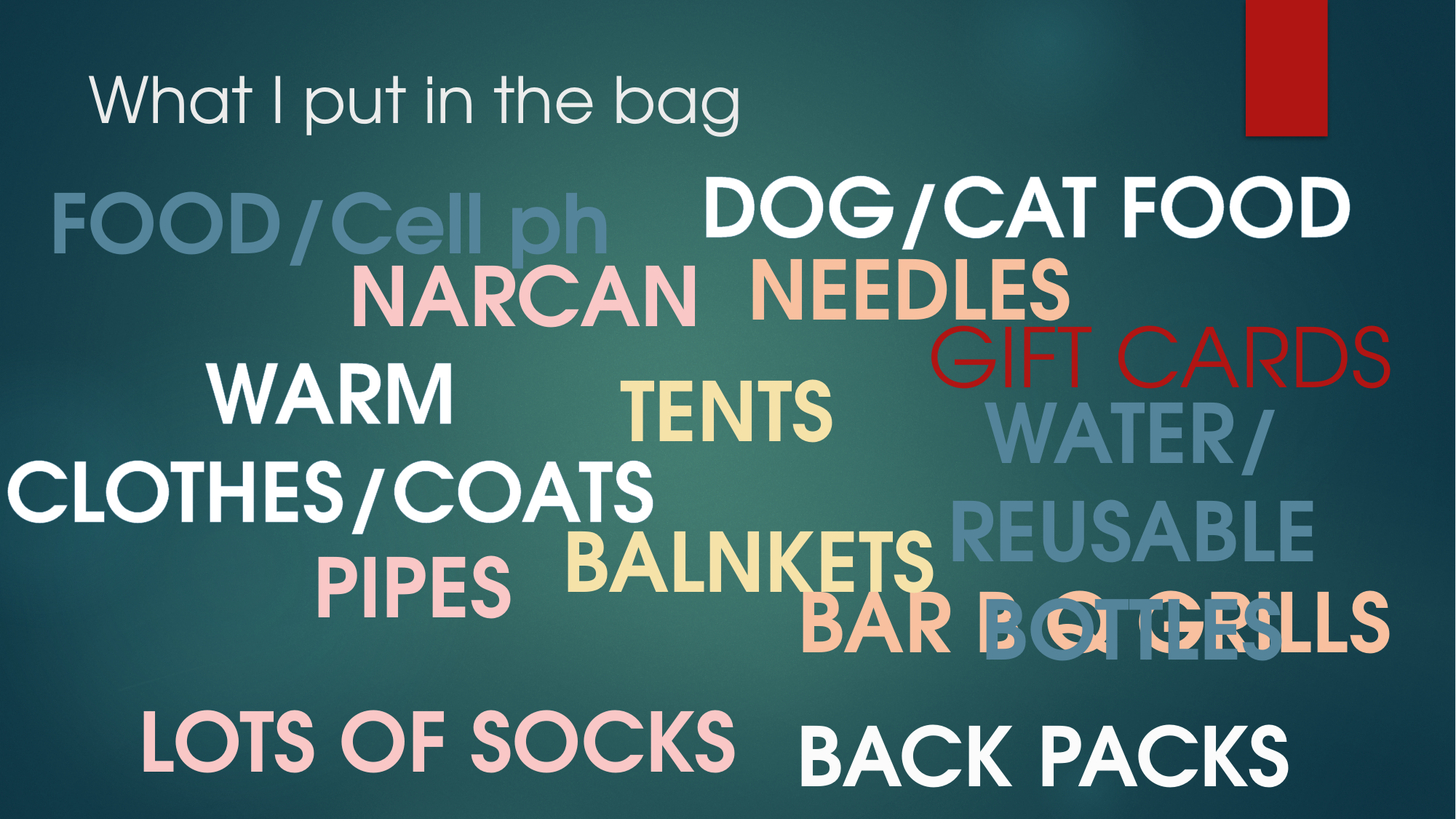

# What I put in the bag
DOG/CAT FOOD
FOOD/Cell ph
NEEDLES
NARCAN
GIFT CARDS
WARM CLOTHES/COATS
TENTS
WATER/REUSABLE BOTTLES
BALNKETS
PIPES
BAR B Q GRILLS
LOTS OF SOCKS
BACK PACKS